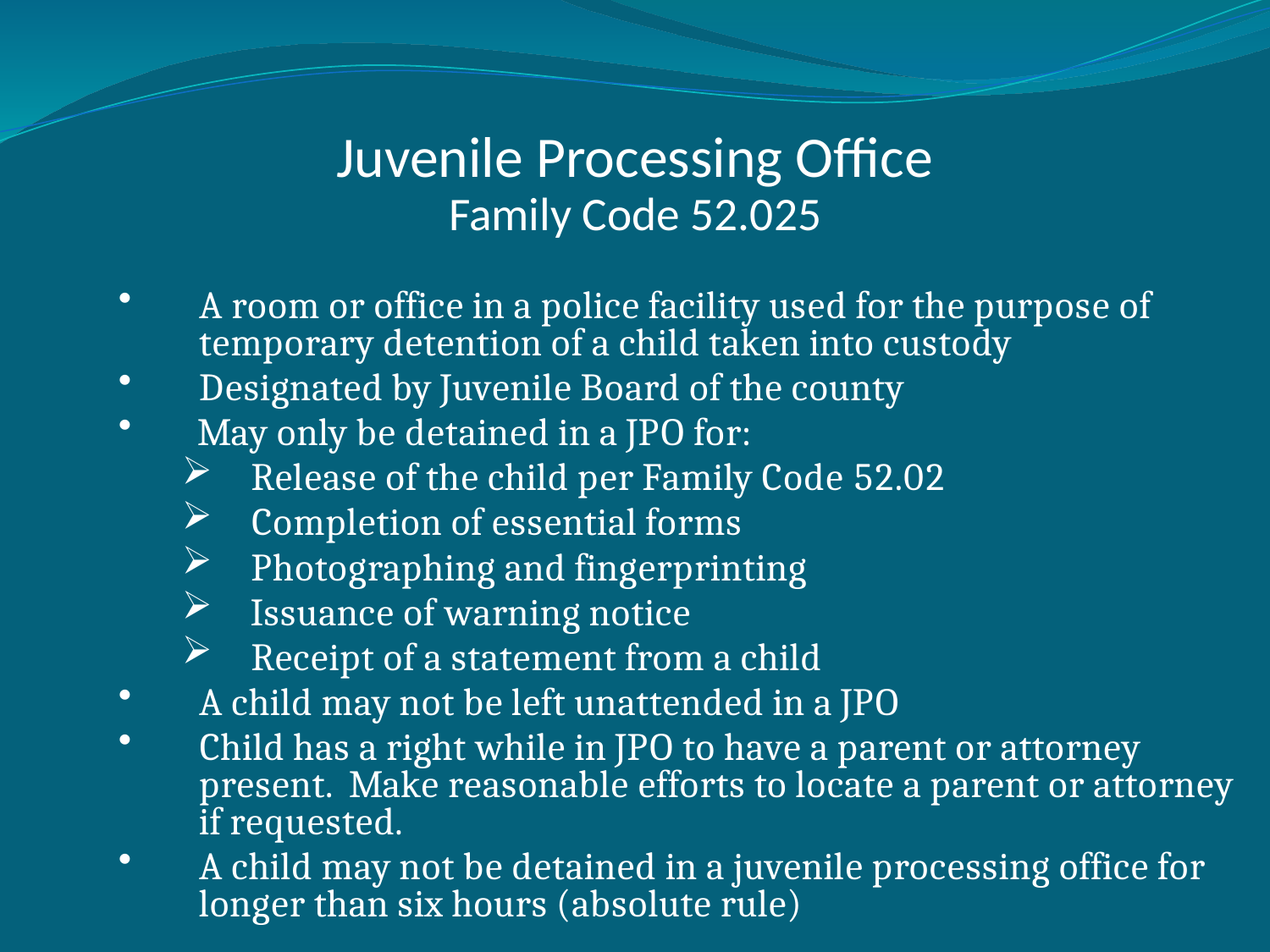

Juvenile Processing Office
 Family Code 52.025

A room or office in a police facility used for the purpose of temporary detention of a child taken into custody
Designated by Juvenile Board of the county
May only be detained in a JPO for:
Release of the child per Family Code 52.02
Completion of essential forms
Photographing and fingerprinting
Issuance of warning notice
Receipt of a statement from a child
A child may not be left unattended in a JPO
Child has a right while in JPO to have a parent or attorney present.  Make reasonable efforts to locate a parent or attorney if requested.
A child may not be detained in a juvenile processing office for longer than six hours (absolute rule)